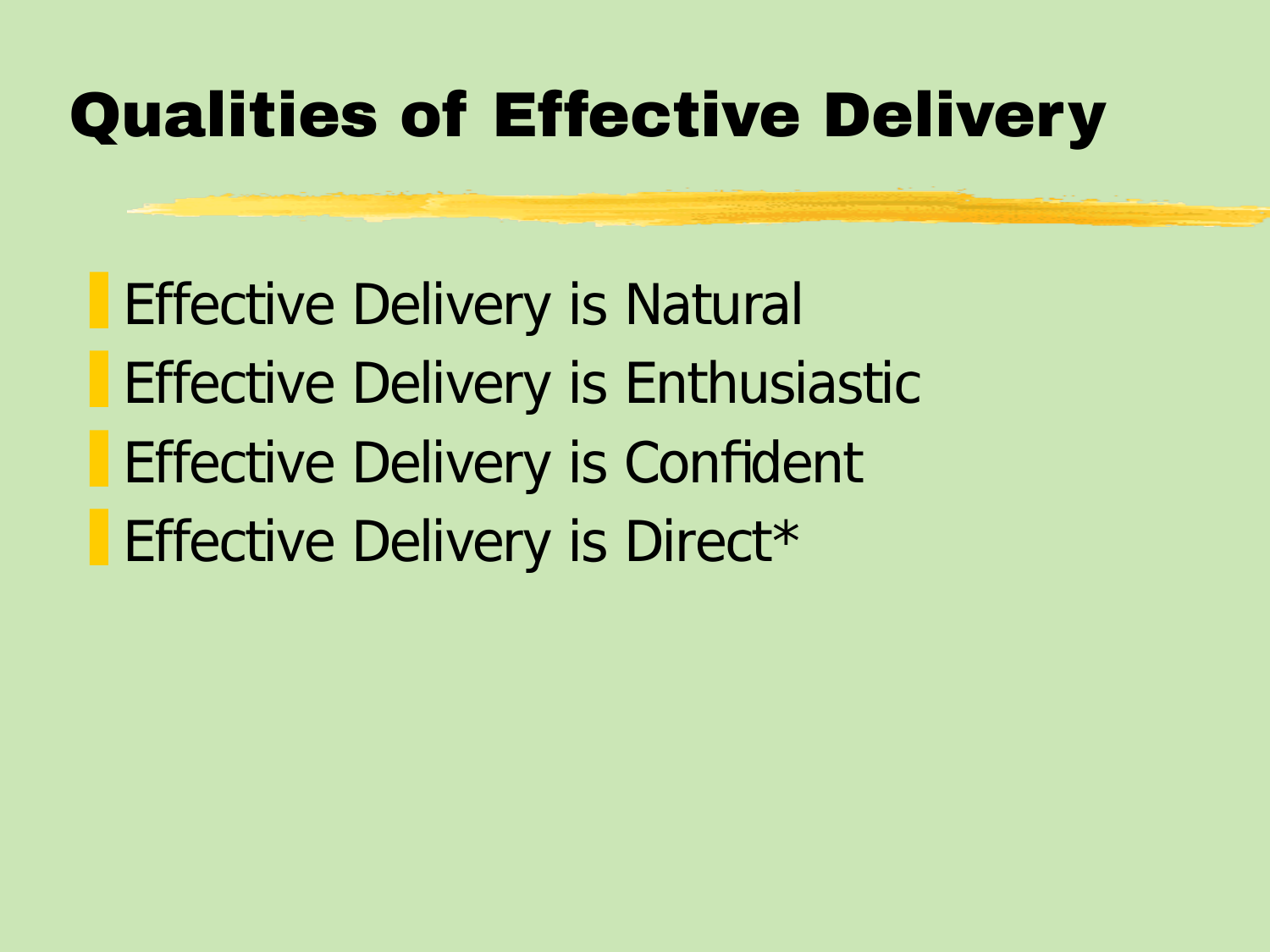

# Qualities of Effective Delivery
Effective Delivery is Natural
Effective Delivery is Enthusiastic
Effective Delivery is Confident
Effective Delivery is Direct*